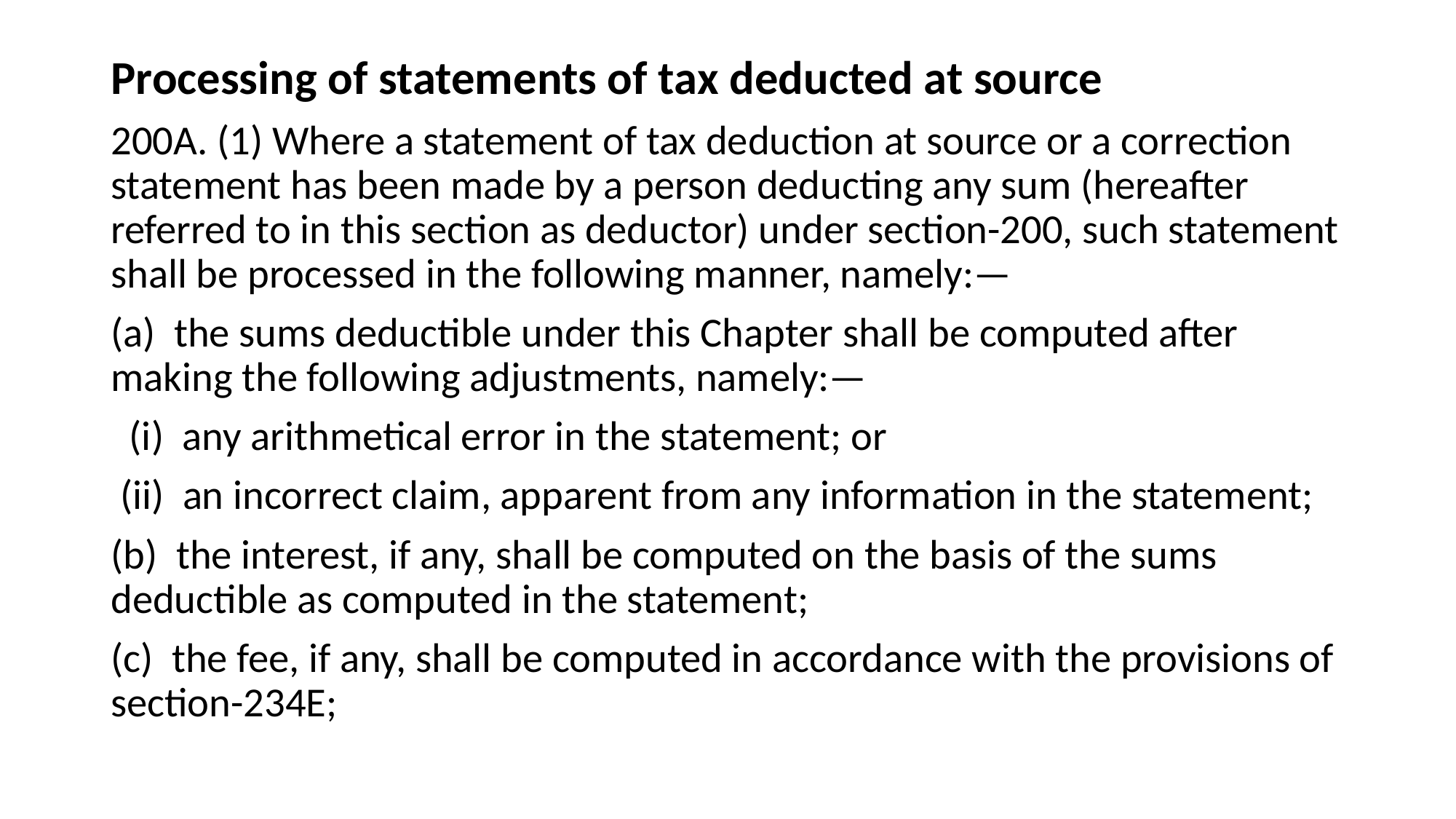

Processing of statements of tax deducted at source
200A. (1) Where a statement of tax deduction at source or a correction statement has been made by a person deducting any sum (hereafter referred to in this section as deductor) under section-200, such statement shall be processed in the following manner, namely:—
(a)  the sums deductible under this Chapter shall be computed after making the following adjustments, namely:—
  (i)  any arithmetical error in the statement; or
 (ii)  an incorrect claim, apparent from any information in the statement;
(b)  the interest, if any, shall be computed on the basis of the sums deductible as computed in the statement;
(c)  the fee, if any, shall be computed in accordance with the provisions of section-234E;